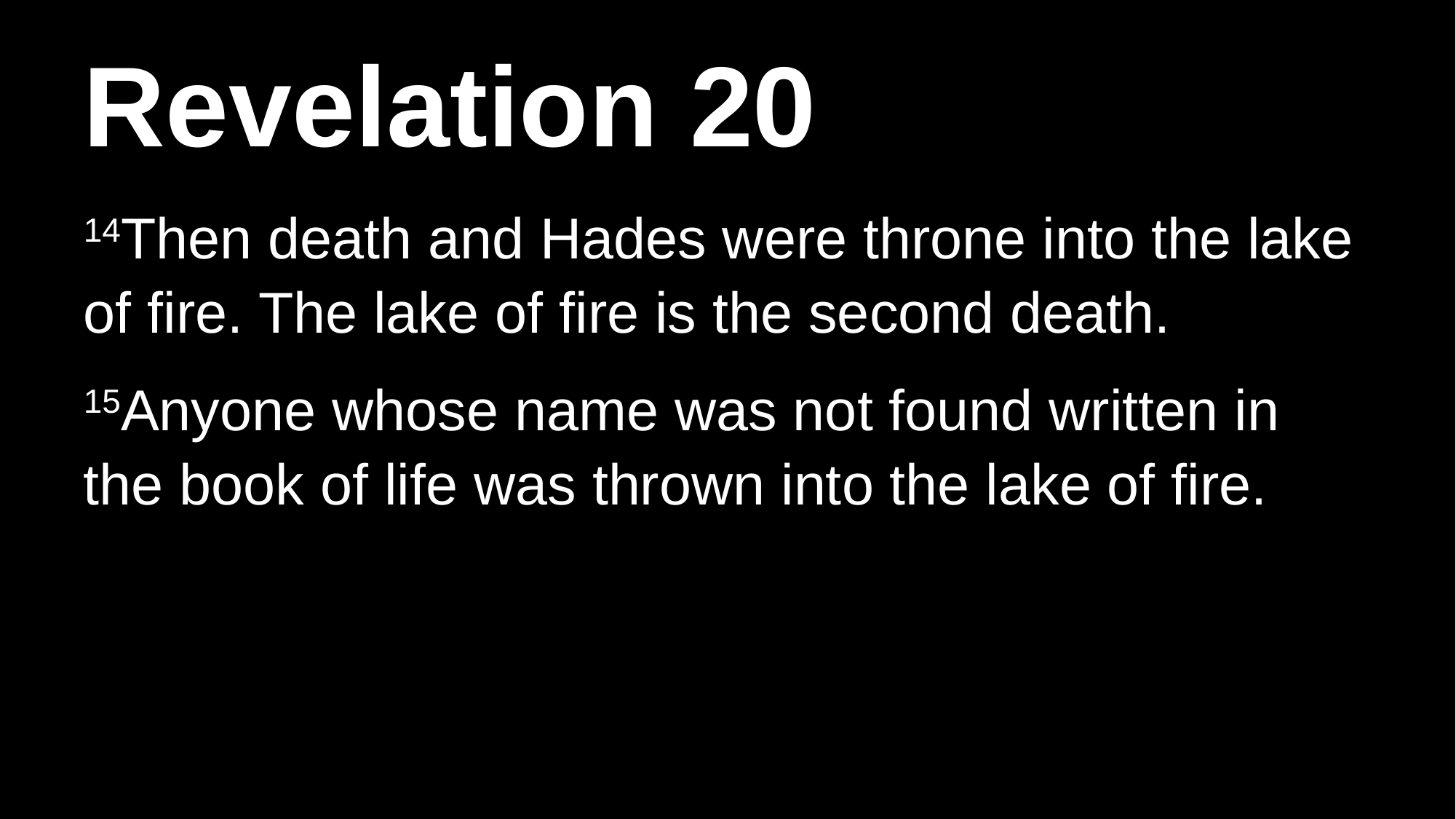

# Revelation 20
14Then death and Hades were throne into the lake of fire. The lake of fire is the second death.
15Anyone whose name was not found written in the book of life was thrown into the lake of fire.